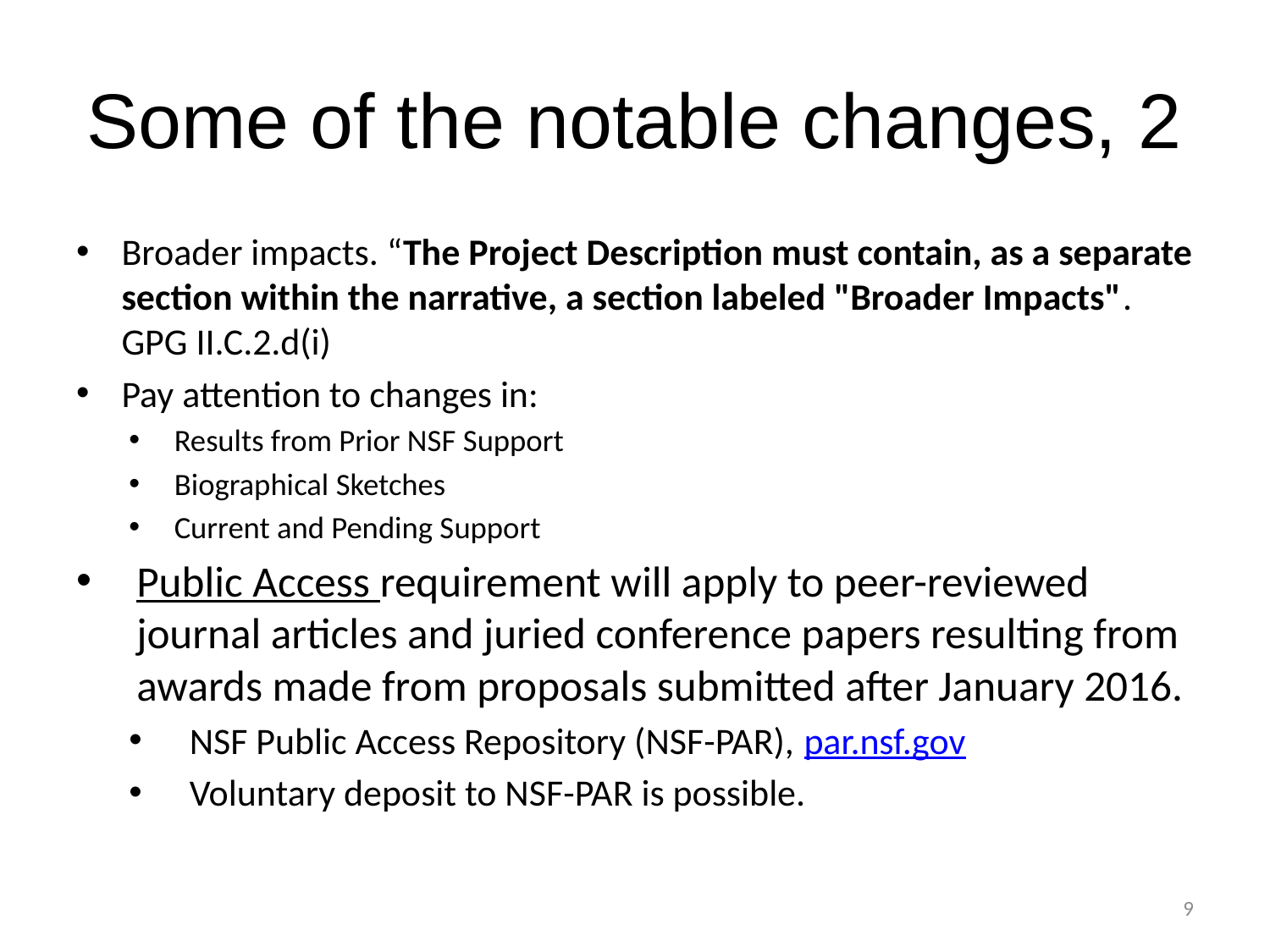

# Some of the notable changes, 2
Broader impacts. “The Project Description must contain, as a separate section within the narrative, a section labeled "Broader Impacts".  GPG II.C.2.d(i)
Pay attention to changes in:
Results from Prior NSF Support
Biographical Sketches
Current and Pending Support
Public Access requirement will apply to peer-reviewed journal articles and juried conference papers resulting from awards made from proposals submitted after January 2016.
NSF Public Access Repository (NSF-PAR), par.nsf.gov
Voluntary deposit to NSF-PAR is possible.

9